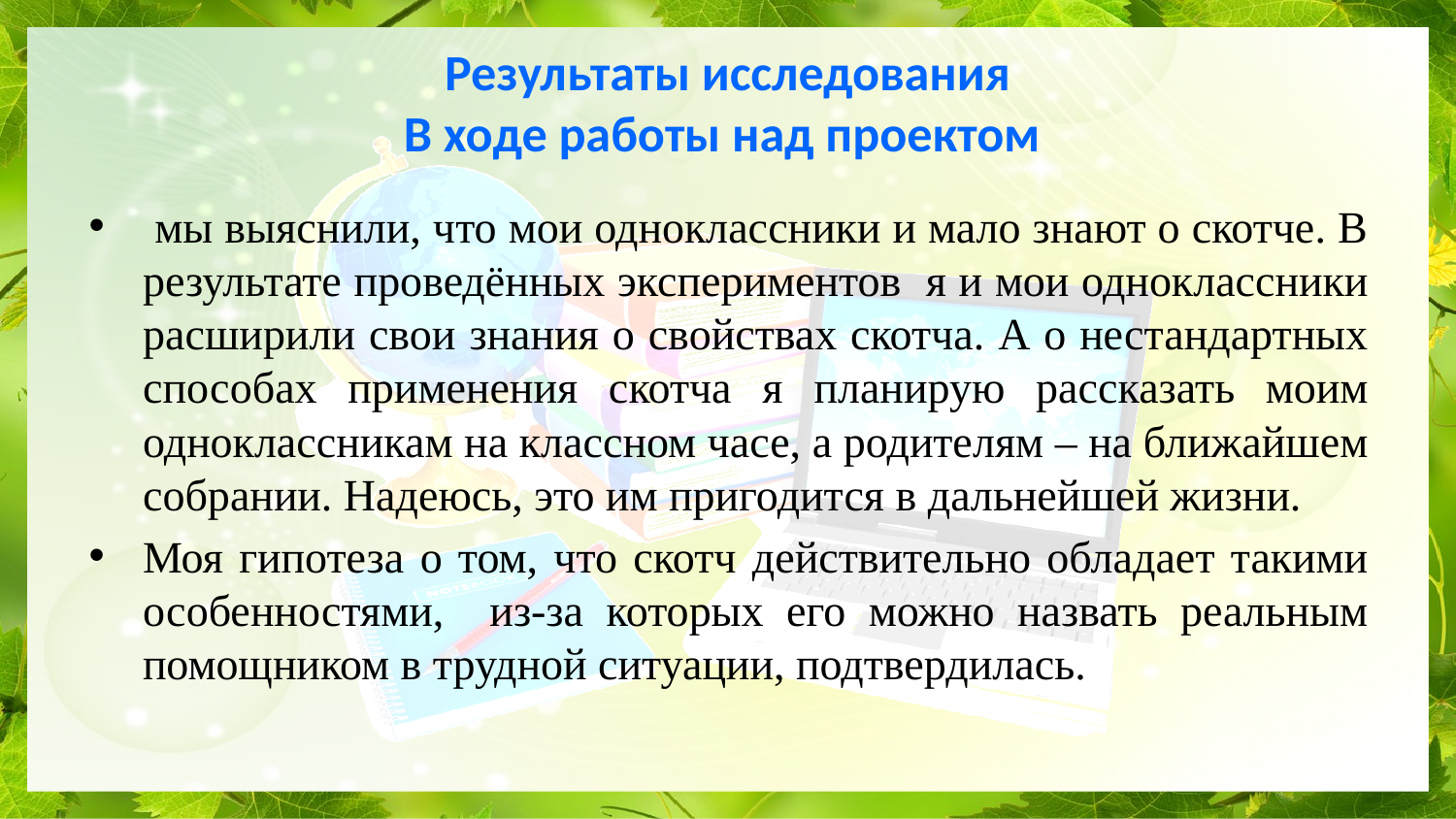

# Результаты исследования В ходе работы над проектом
 мы выяснили, что мои одноклассники и мало знают о скотче. В результате проведённых экспериментов  я и мои одноклассники расширили свои знания о свойствах скотча. А о нестандартных способах применения скотча я планирую рассказать моим одноклассникам на классном часе, а родителям – на ближайшем собрании. Надеюсь, это им пригодится в дальнейшей жизни.
Моя гипотеза о том, что скотч действительно обладает такими особенностями,  из-за которых его можно назвать реальным помощником в трудной ситуации, подтвердилась.